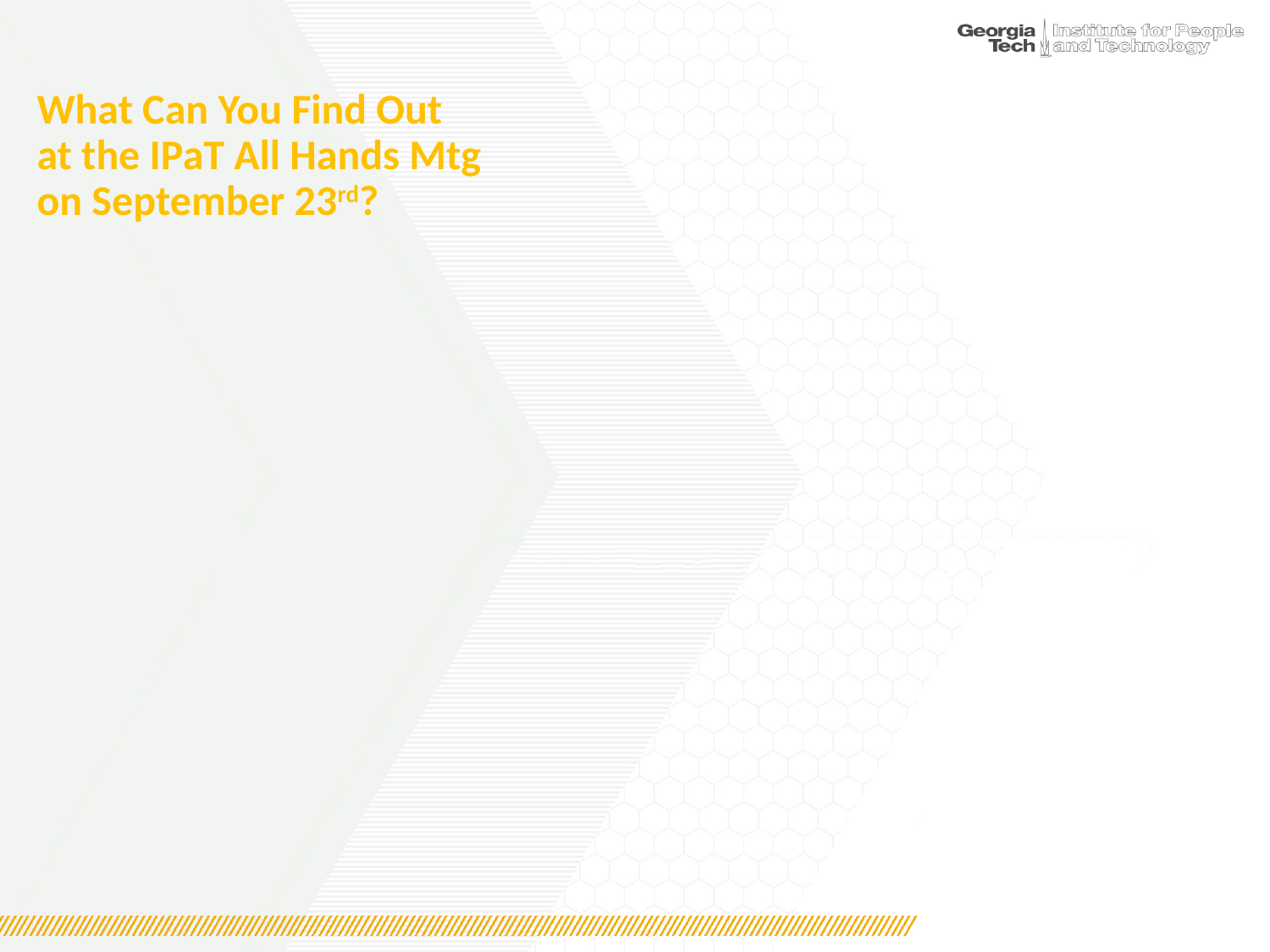

# What Can You Find Out at the IPaT All Hands Mtg on September 23rd?